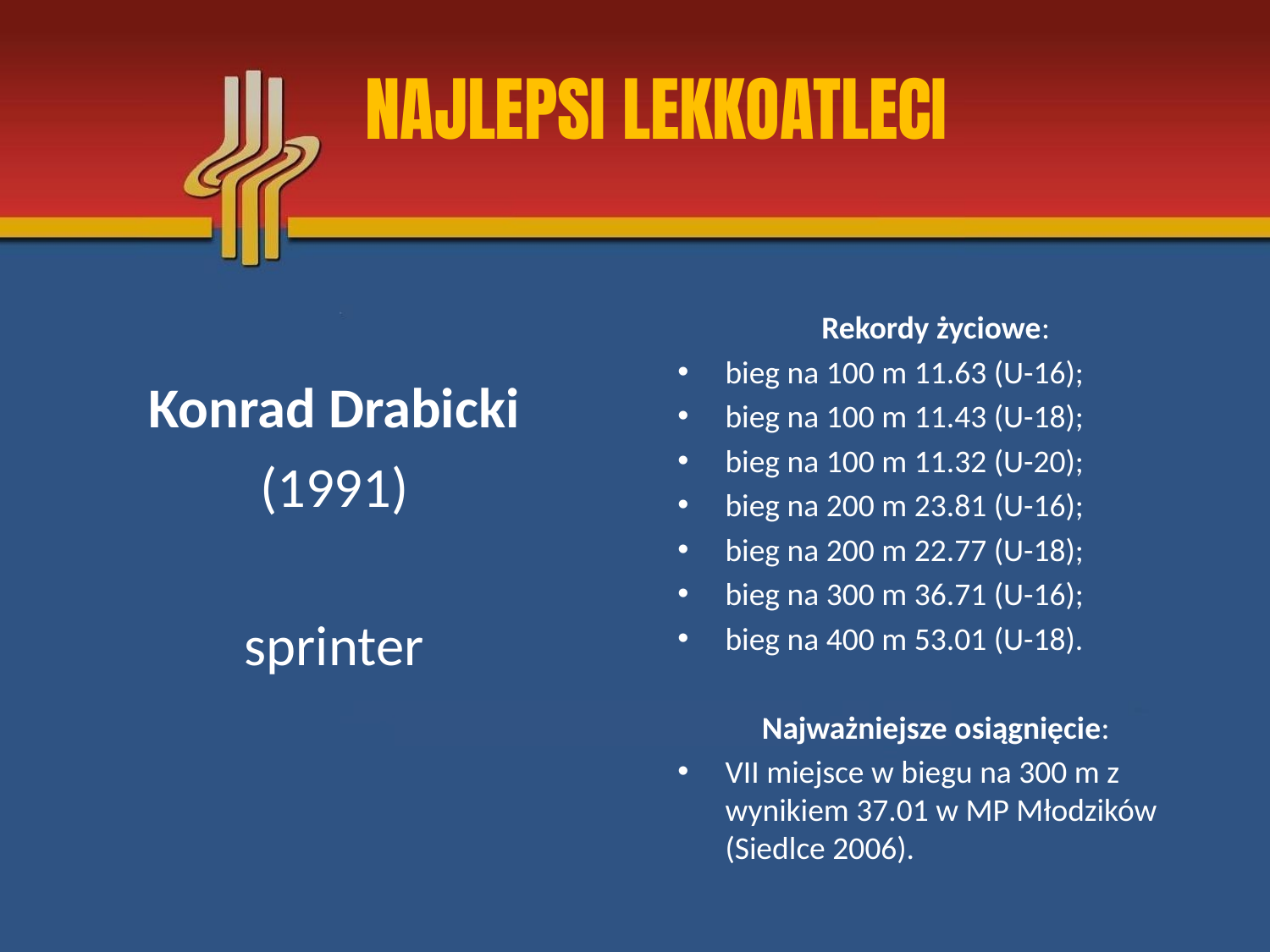

# NAJLEPSI LEKKOATLECI

Konrad Drabicki
 (1991)

sprinter
Rekordy życiowe:
bieg na 100 m 11.63 (U-16);
bieg na 100 m 11.43 (U-18);
bieg na 100 m 11.32 (U-20);
bieg na 200 m 23.81 (U-16);
bieg na 200 m 22.77 (U-18);
bieg na 300 m 36.71 (U-16);
bieg na 400 m 53.01 (U-18).

Najważniejsze osiągnięcie:
VII miejsce w biegu na 300 m z wynikiem 37.01 w MP Młodzików (Siedlce 2006).